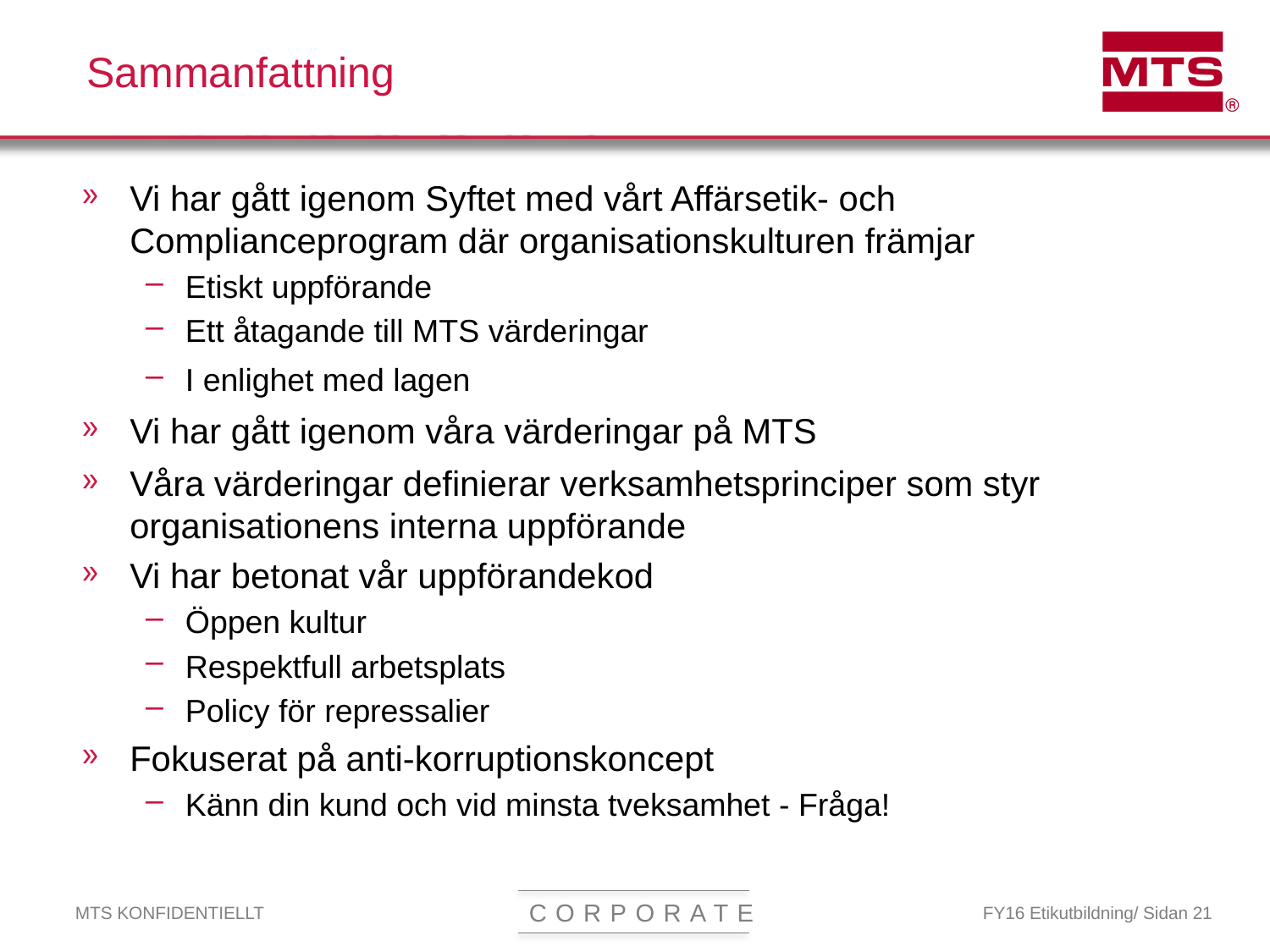

# Sammanfattning
Vi har gått igenom Syftet med vårt Affärsetik- och Complianceprogram där organisationskulturen främjar
Etiskt uppförande
Ett åtagande till MTS värderingar
I enlighet med lagen
Vi har gått igenom våra värderingar på MTS
Våra värderingar definierar verksamhetsprinciper som styr organisationens interna uppförande
Vi har betonat vår uppförandekod
Öppen kultur
Respektfull arbetsplats
Policy för repressalier
Fokuserat på anti-korruptionskoncept
Känn din kund och vid minsta tveksamhet - Fråga!